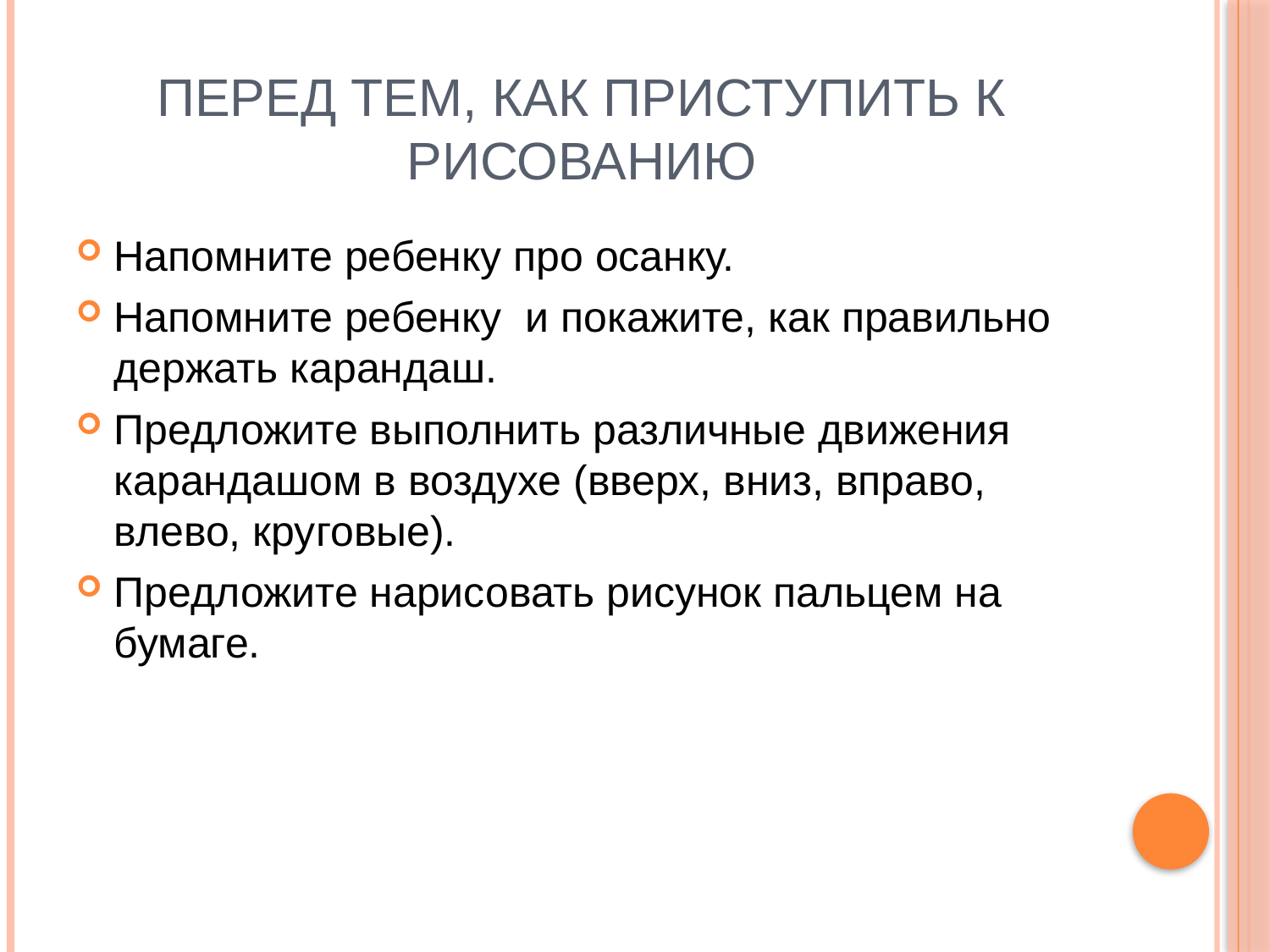

# Перед тем, как приступить к рисованию
Напомните ребенку про осанку.
Напомните ребенку  и покажите, как правильно держать карандаш.
Предложите выполнить различные движения карандашом в воздухе (вверх, вниз, вправо, влево, круговые).
Предложите нарисовать рисунок пальцем на бумаге.